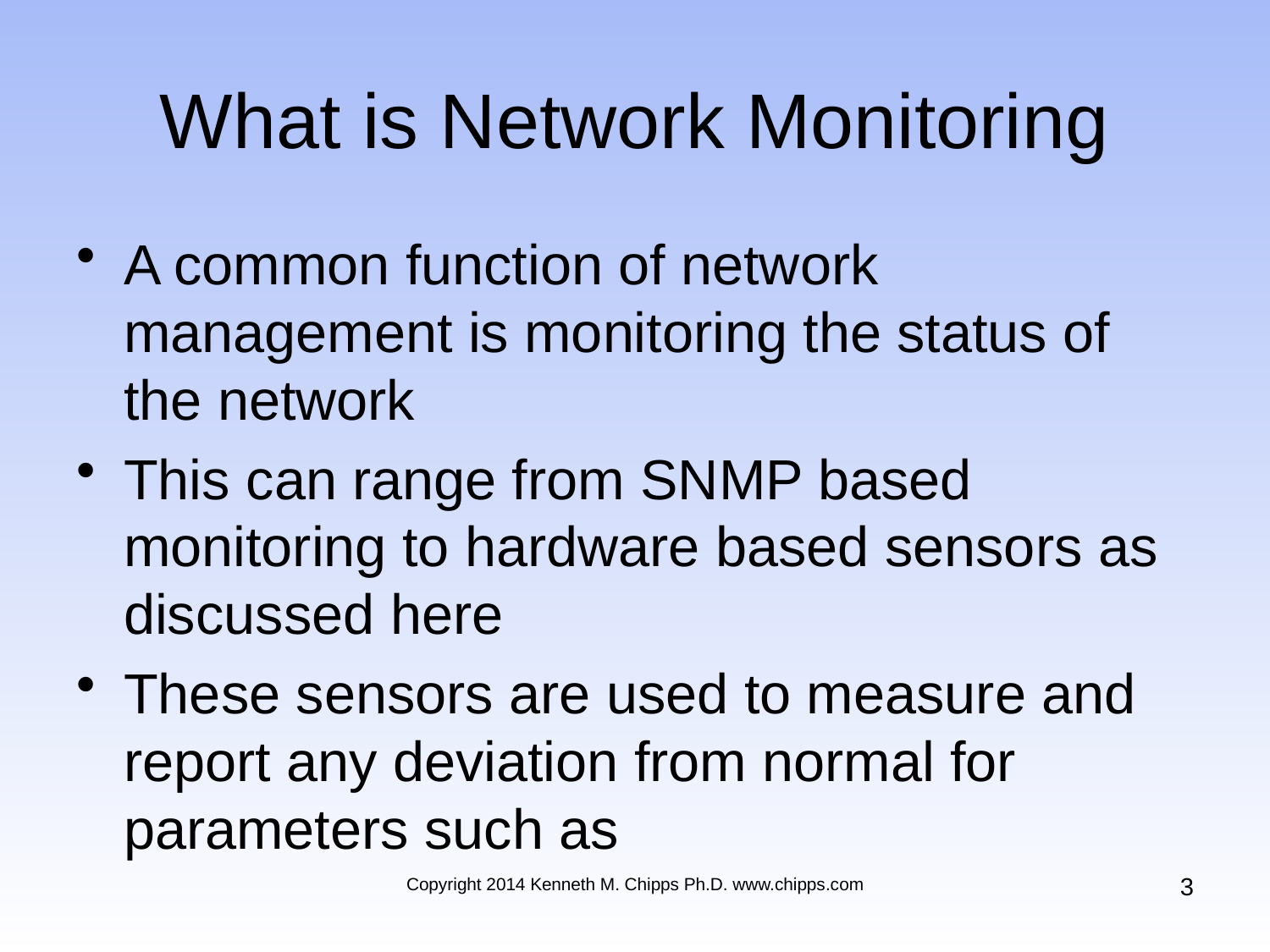

# What is Network Monitoring
A common function of network management is monitoring the status of the network
This can range from SNMP based monitoring to hardware based sensors as discussed here
These sensors are used to measure and report any deviation from normal for parameters such as
3
Copyright 2014 Kenneth M. Chipps Ph.D. www.chipps.com